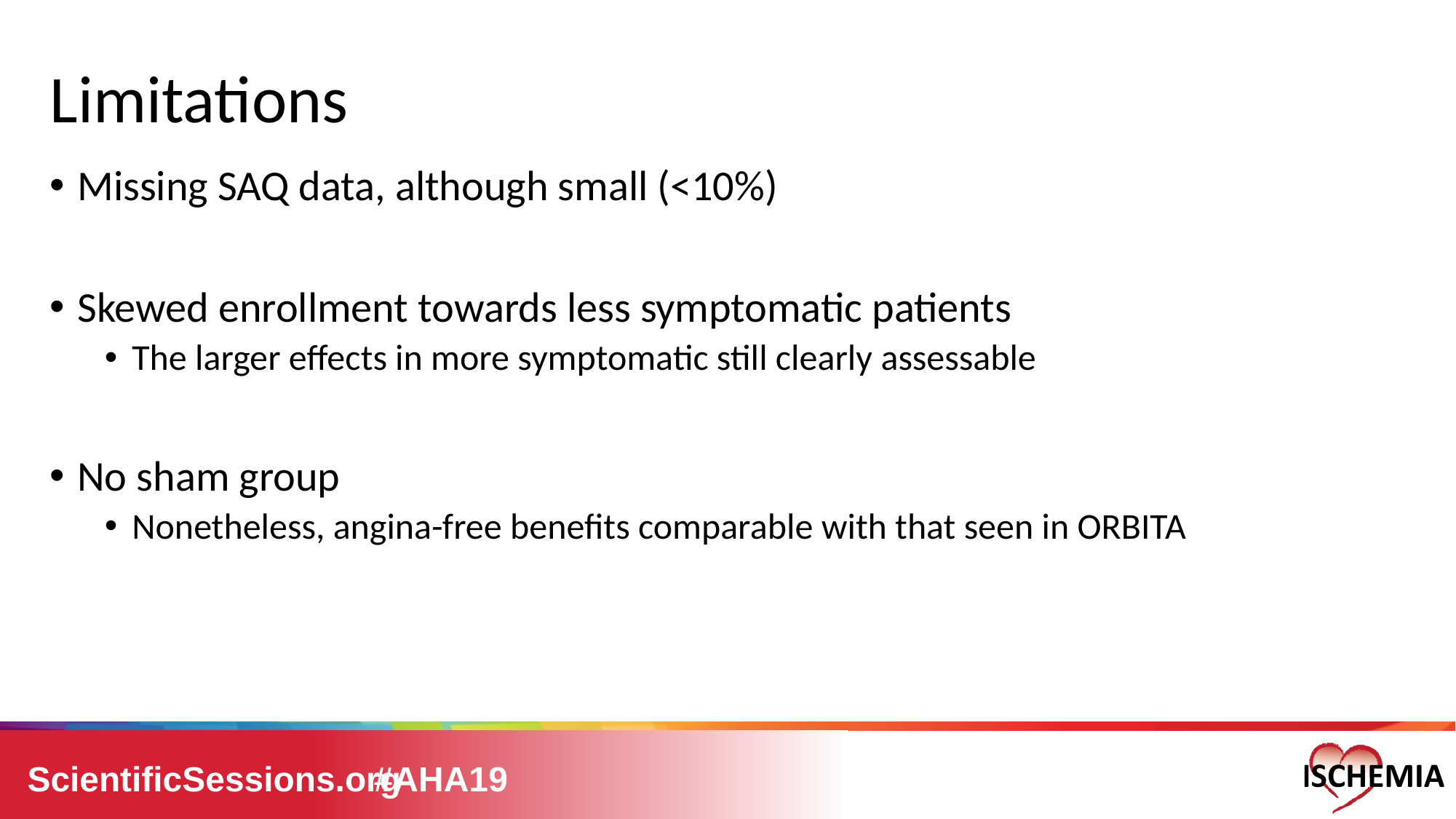

# Limitations
Missing SAQ data, although small (<10%)

Skewed enrollment towards less symptomatic patients
The larger effects in more symptomatic still clearly assessable

No sham group
Nonetheless, angina-free benefits comparable with that seen in ORBITA